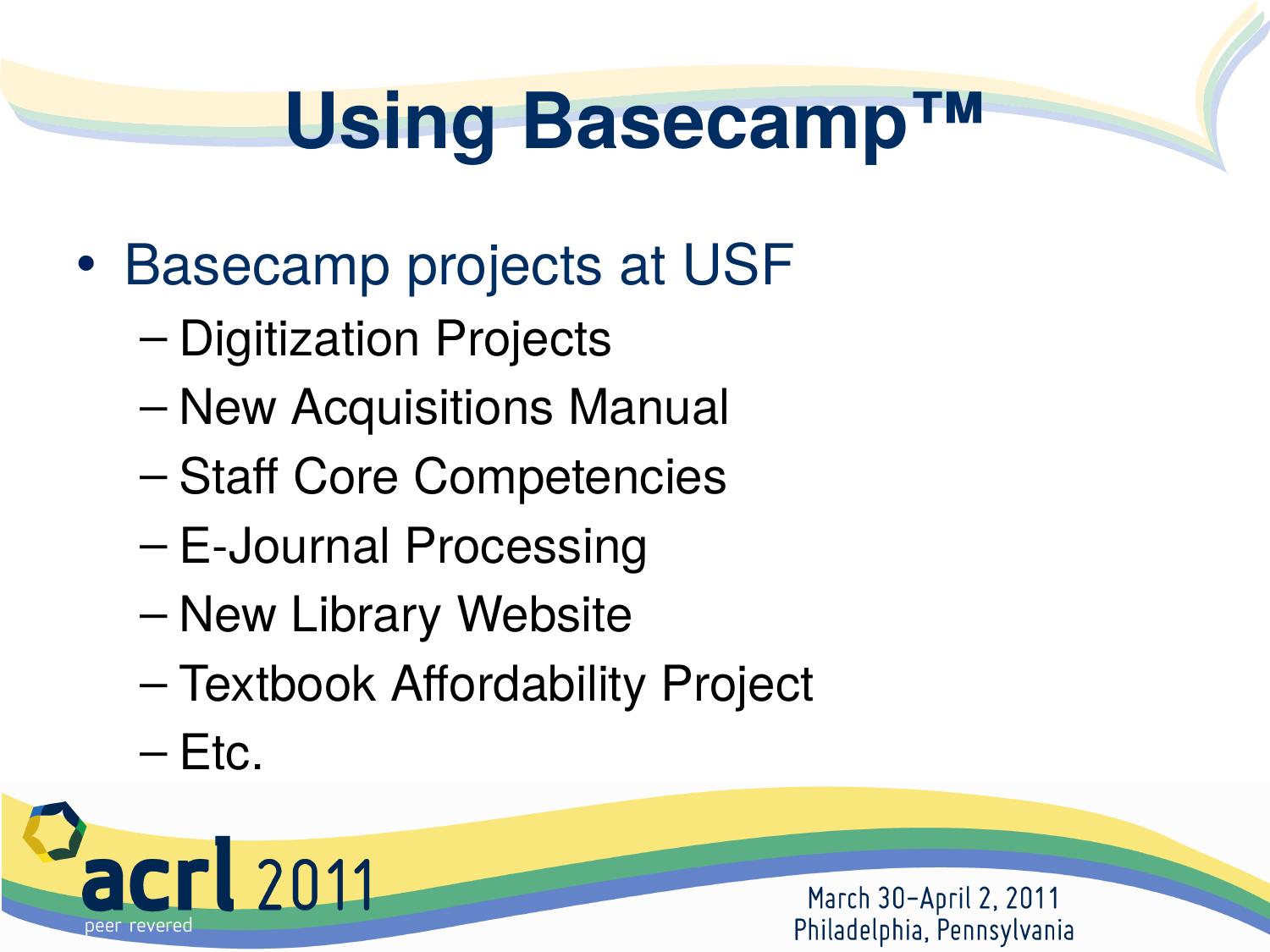

# Using Basecamp™
Basecamp projects at USF
Digitization Projects
New Acquisitions Manual
Staff Core Competencies
E-Journal Processing
New Library Website
Textbook Affordability Project
Etc.